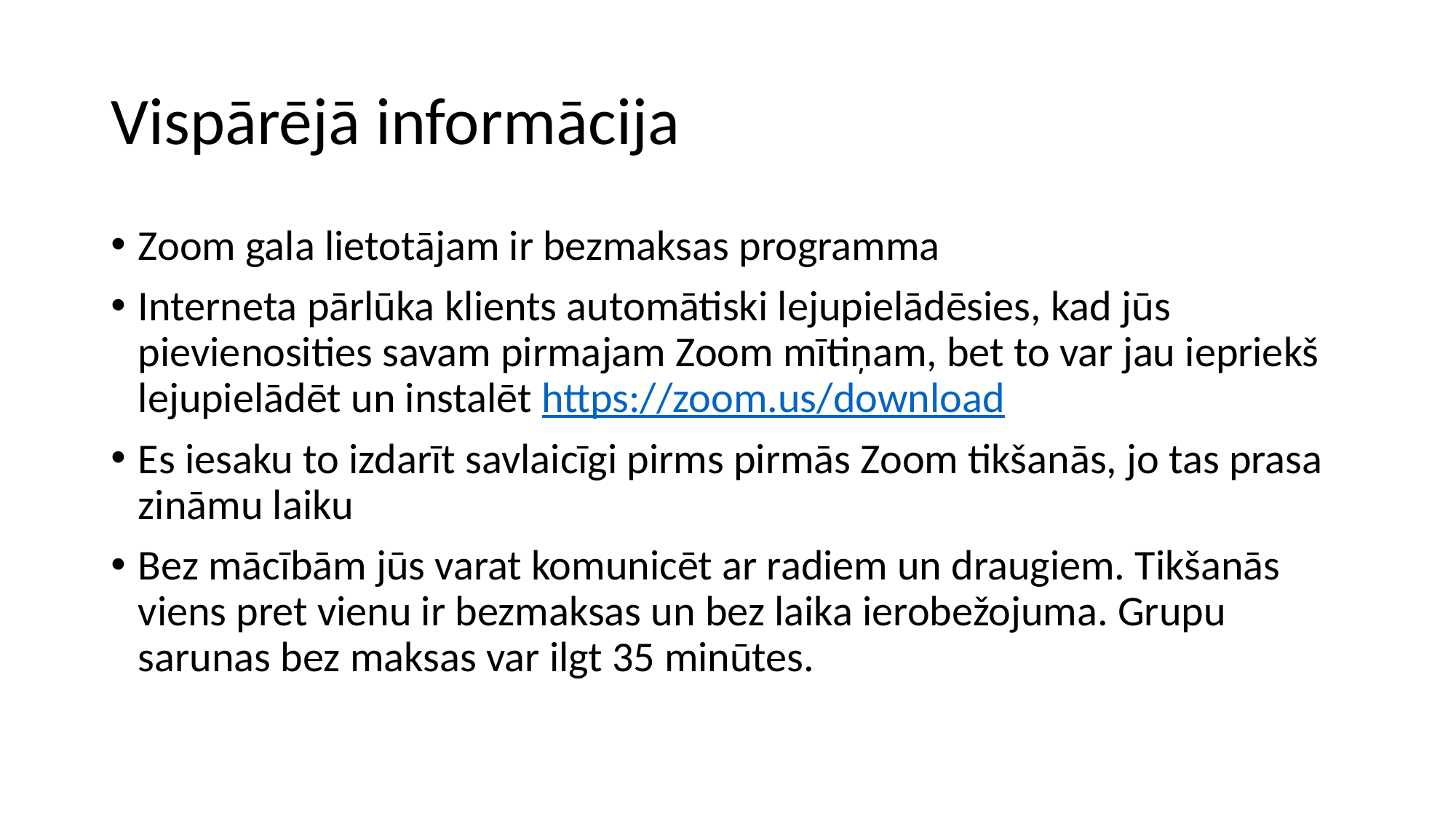

# Vispārējā informācija
Zoom gala lietotājam ir bezmaksas programma
Interneta pārlūka klients automātiski lejupielādēsies, kad jūs pievienosities savam pirmajam Zoom mītiņam, bet to var jau iepriekš lejupielādēt un instalēt https://zoom.us/download
Es iesaku to izdarīt savlaicīgi pirms pirmās Zoom tikšanās, jo tas prasa zināmu laiku
Bez mācībām jūs varat komunicēt ar radiem un draugiem. Tikšanās viens pret vienu ir bezmaksas un bez laika ierobežojuma. Grupu sarunas bez maksas var ilgt 35 minūtes.